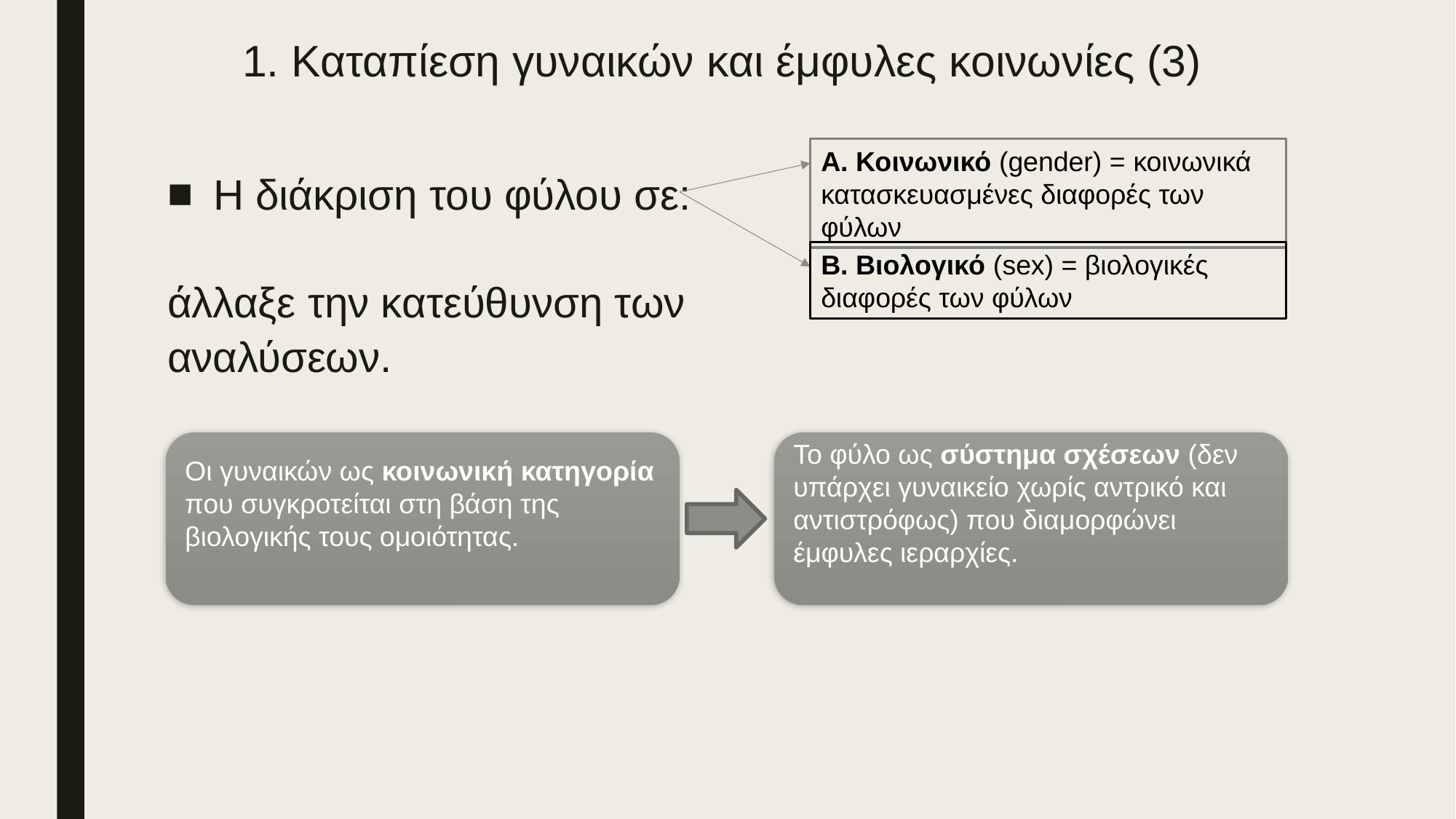

# 1. Καταπίεση γυναικών και έμφυλες κοινωνίες (3)

Η διάκριση του φύλου σε:

άλλαξε την κατεύθυνση των
αναλύσεων.

Α. Κοινωνικό (gender) = κοινωνικά κατασκευασμένες διαφορές των φύλων
Β. Βιολογικό (sex) = βιολογικές διαφορές των φύλων
Οι γυναικών ως κοινωνική κατηγορία που συγκροτείται στη βάση της βιολογικής τους ομοιότητας.

Το φύλο ως σύστημα σχέσεων (δεν υπάρχει γυναικείο χωρίς αντρικό και αντιστρόφως) που διαμορφώνει έμφυλες ιεραρχίες.